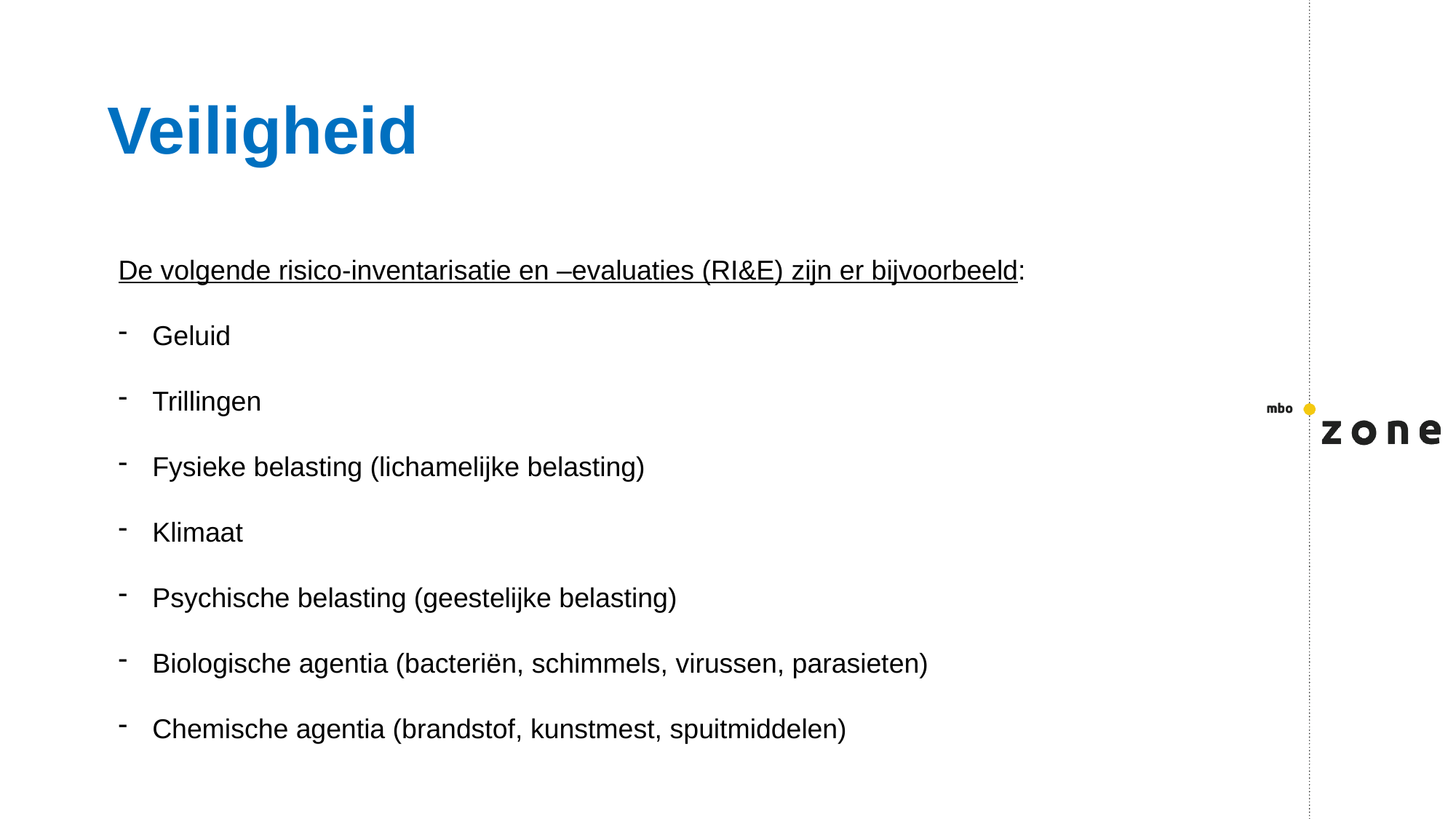

# Veiligheid

De volgende risico-inventarisatie en –evaluaties (RI&E) zijn er bijvoorbeeld:

Geluid

Trillingen

Fysieke belasting (lichamelijke belasting)

Klimaat

Psychische belasting (geestelijke belasting)

Biologische agentia (bacteriën, schimmels, virussen, parasieten)

Chemische agentia (brandstof, kunstmest, spuitmiddelen)